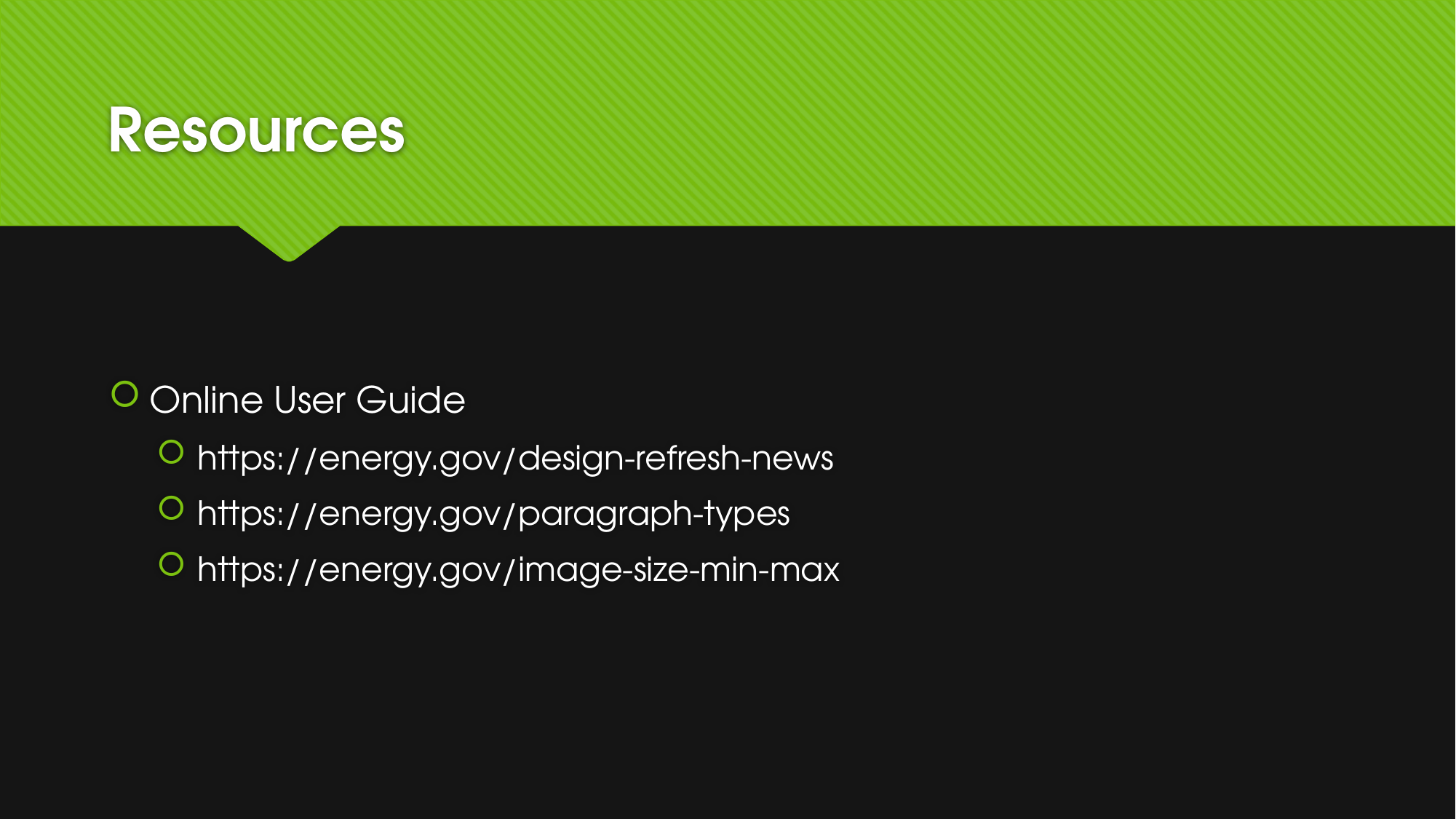

# Resources
Online User Guide
https://energy.gov/design-refresh-news
https://energy.gov/paragraph-types
https://energy.gov/image-size-min-max